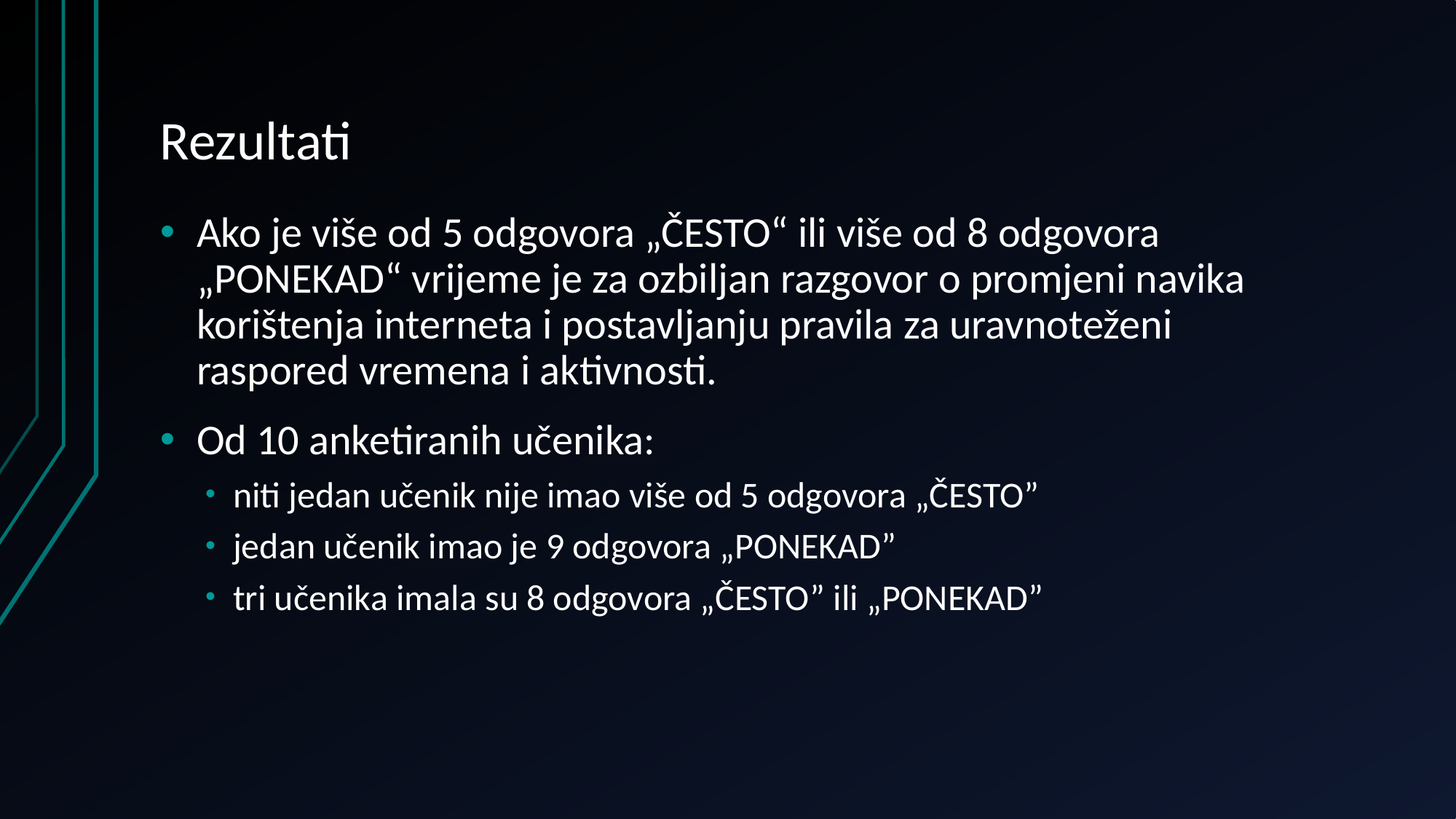

# Rezultati
Ako je više od 5 odgovora „ČESTO“ ili više od 8 odgovora „PONEKAD“ vrijeme je za ozbiljan razgovor o promjeni navika korištenja interneta i postavljanju pravila za uravnoteženi raspored vremena i aktivnosti.
Od 10 anketiranih učenika:
niti jedan učenik nije imao više od 5 odgovora „ČESTO”
jedan učenik imao je 9 odgovora „PONEKAD”
tri učenika imala su 8 odgovora „ČESTO” ili „PONEKAD”